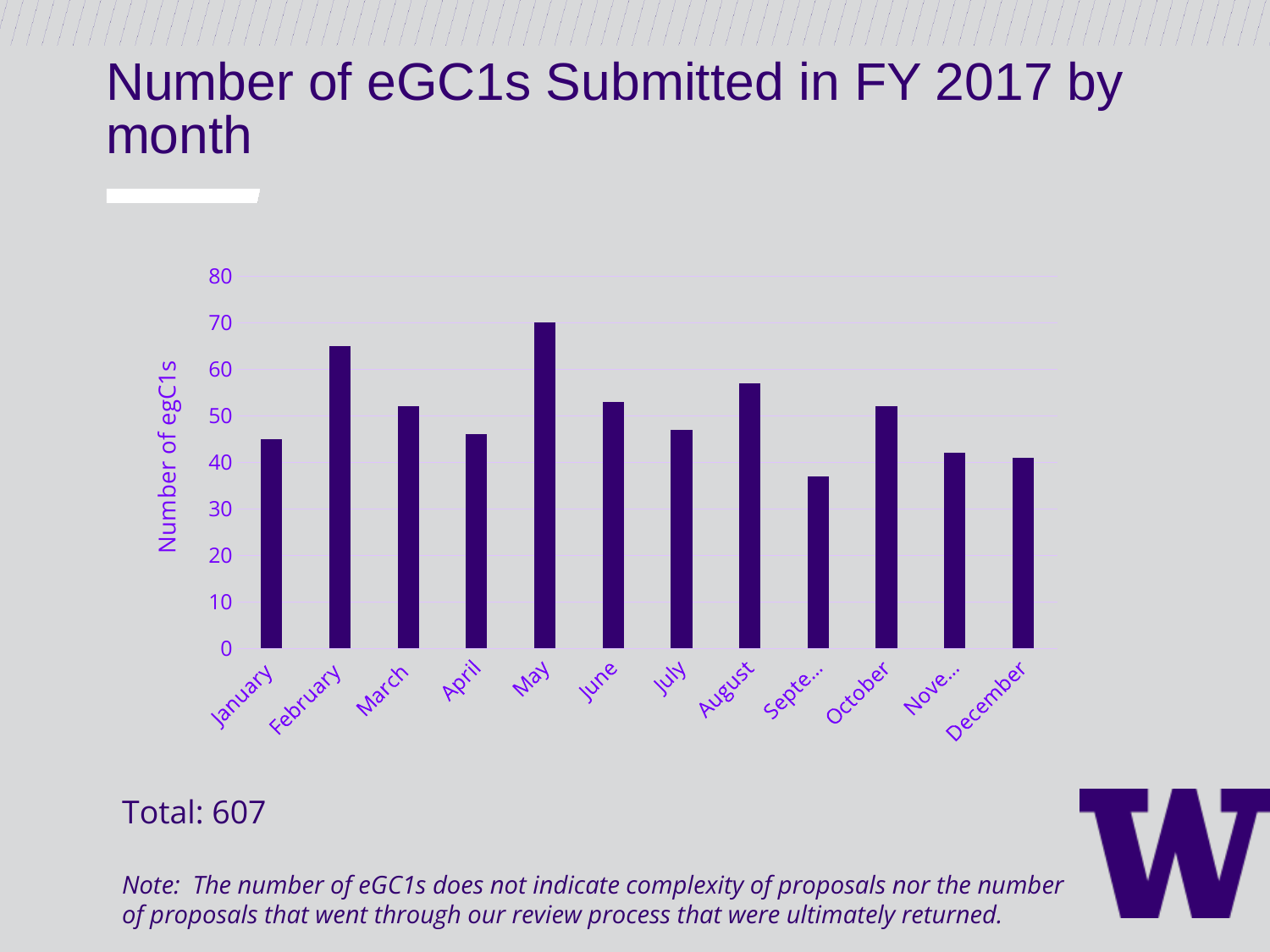

Number of eGC1s Submitted in FY 2017 by month

### Chart

| Category | Number of egC1s |
|---|---|
| January  | 45.0 |
| February  | 65.0 |
| March  | 52.0 |
| April | 46.0 |
| May | 70.0 |
| June | 53.0 |
| July | 47.0 |
| August | 57.0 |
| September | 37.0 |
| October | 52.0 |
| November | 42.0 |
| December | 41.0 |
Total: 607
Note:  The number of eGC1s does not indicate complexity of proposals nor the number of proposals that went through our review process that were ultimately returned.